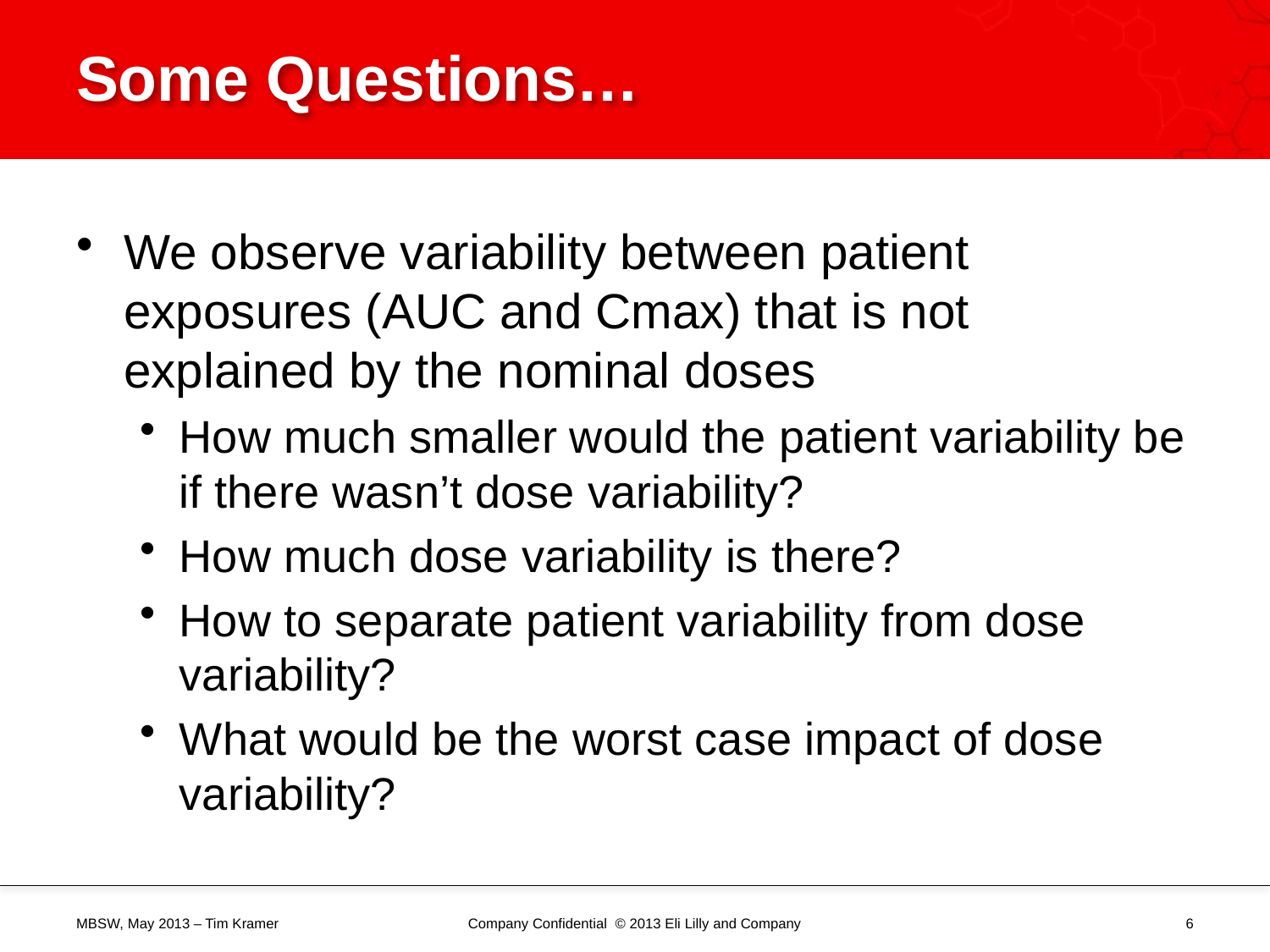

# Some Questions…
We observe variability between patient exposures (AUC and Cmax) that is not explained by the nominal doses
How much smaller would the patient variability be if there wasn’t dose variability?
How much dose variability is there?
How to separate patient variability from dose variability?
What would be the worst case impact of dose variability?
MBSW, May 2013 – Tim Kramer
Company Confidential  © 2013 Eli Lilly and Company

6